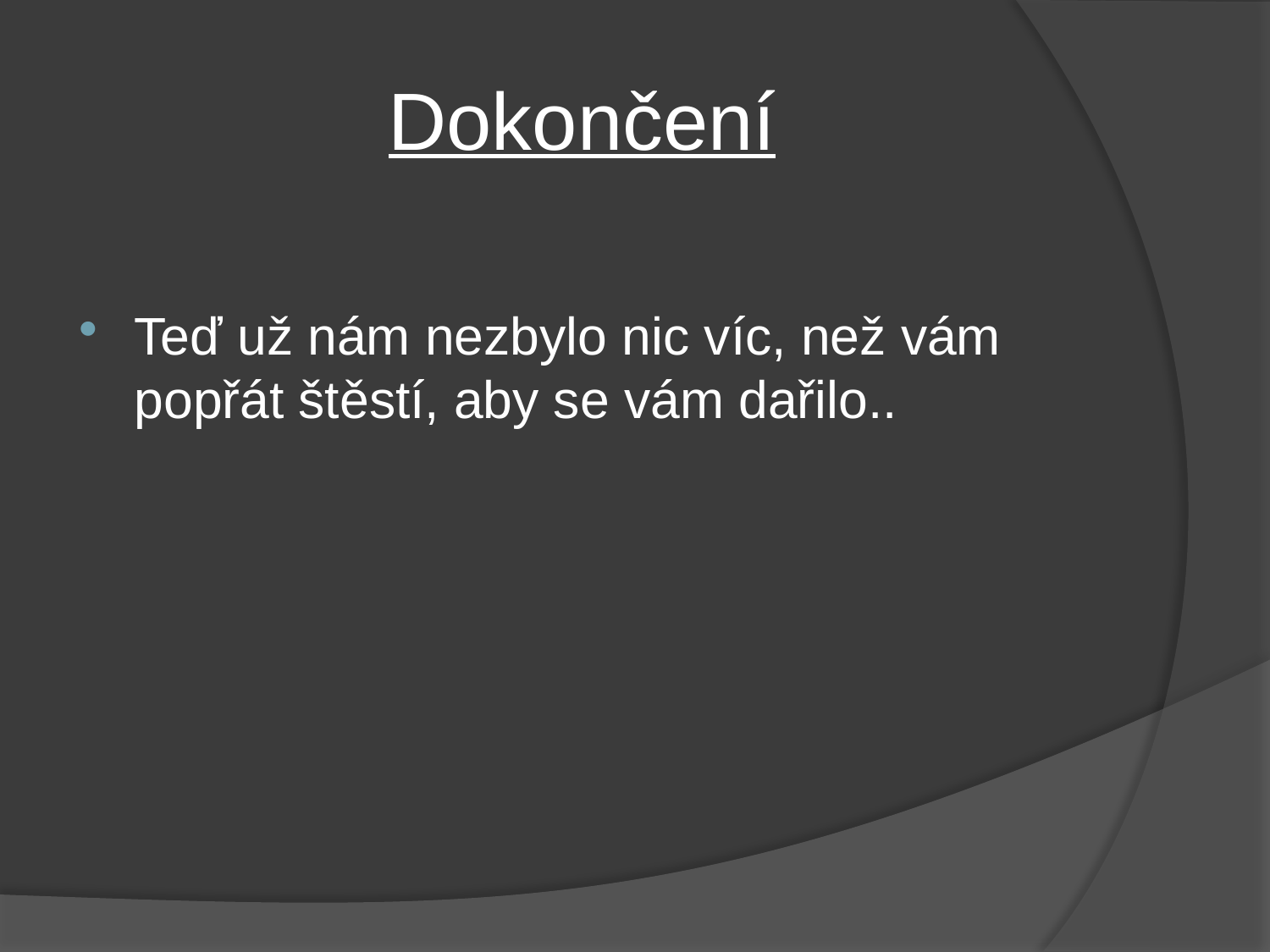

# Dokončení

Teď už nám nezbylo nic víc, než vám popřát štěstí, aby se vám dařilo..